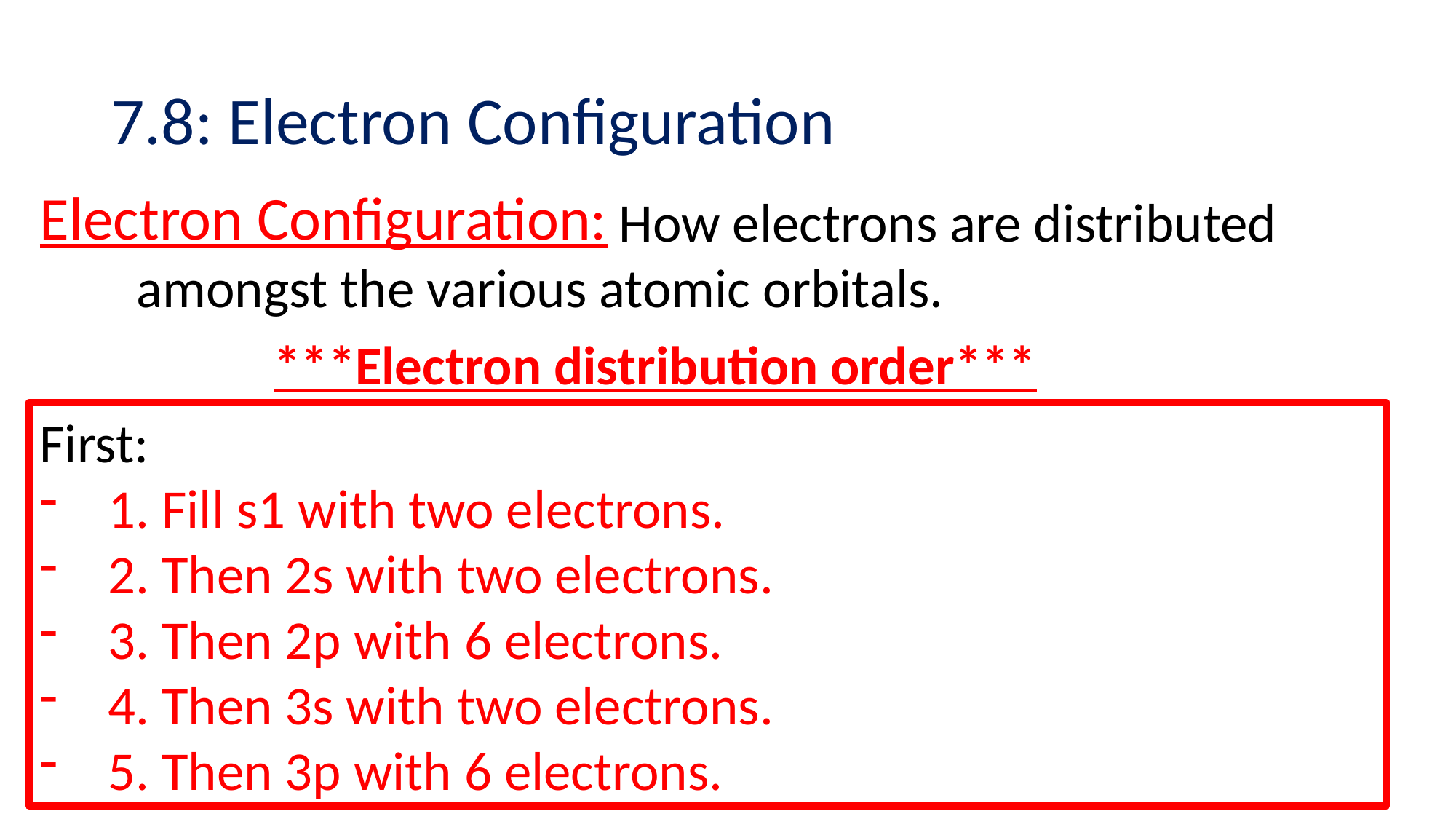

# 7.8: Electron Configuration
Electron Configuration:
                                       How electrons are distributed amongst the various atomic orbitals.
***Electron distribution order***
First:
1. Fill s1 with two electrons.
2. Then 2s with two electrons.
3. Then 2p with 6 electrons.
4. Then 3s with two electrons.
5. Then 3p with 6 electrons.